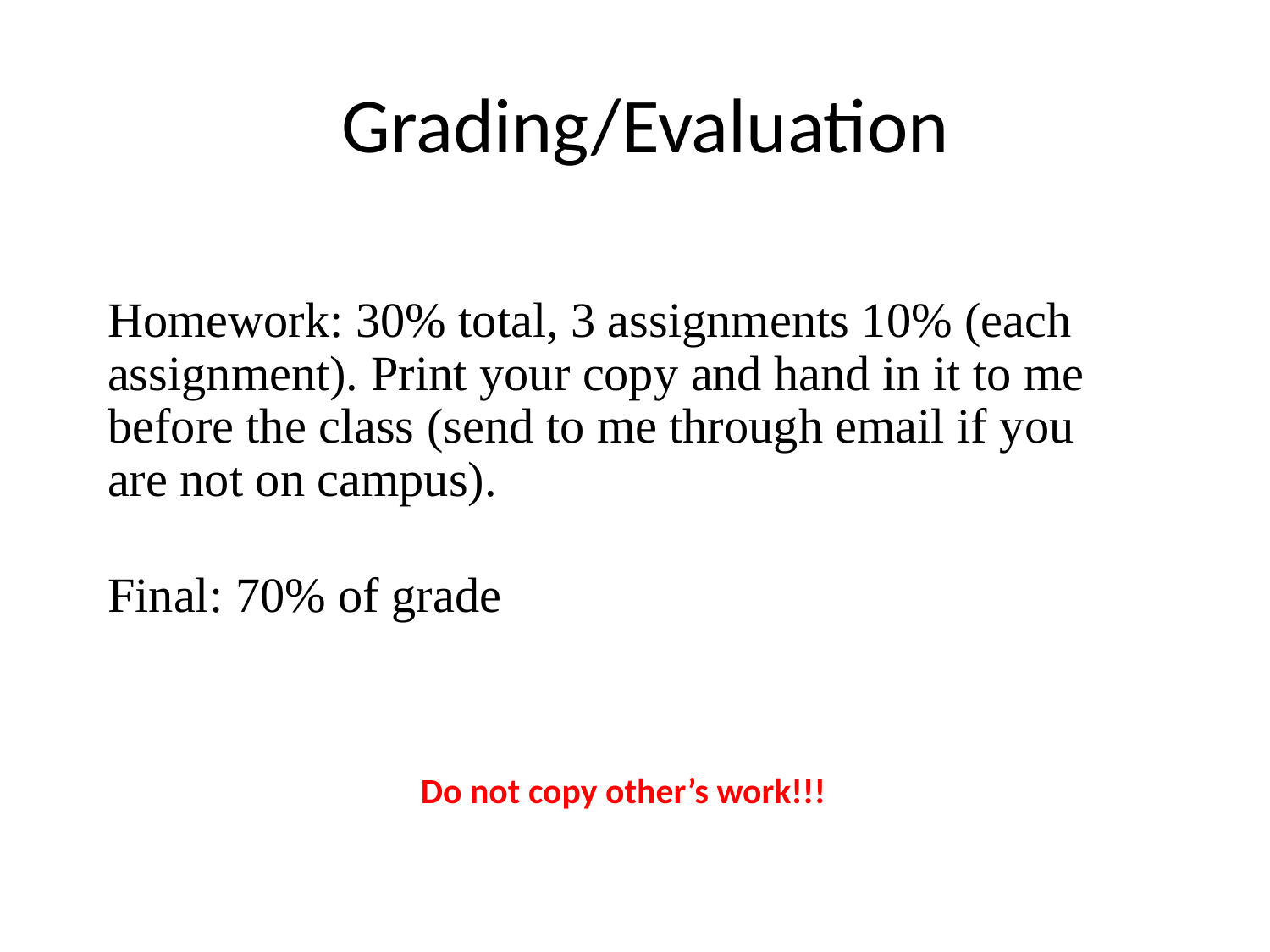

# Grading/Evaluation
Homework: 30% total, 3 assignments 10% (each assignment). Print your copy and hand in it to me before the class (send to me through email if you are not on campus).
Final: 70% of grade
Do not copy other’s work!!!